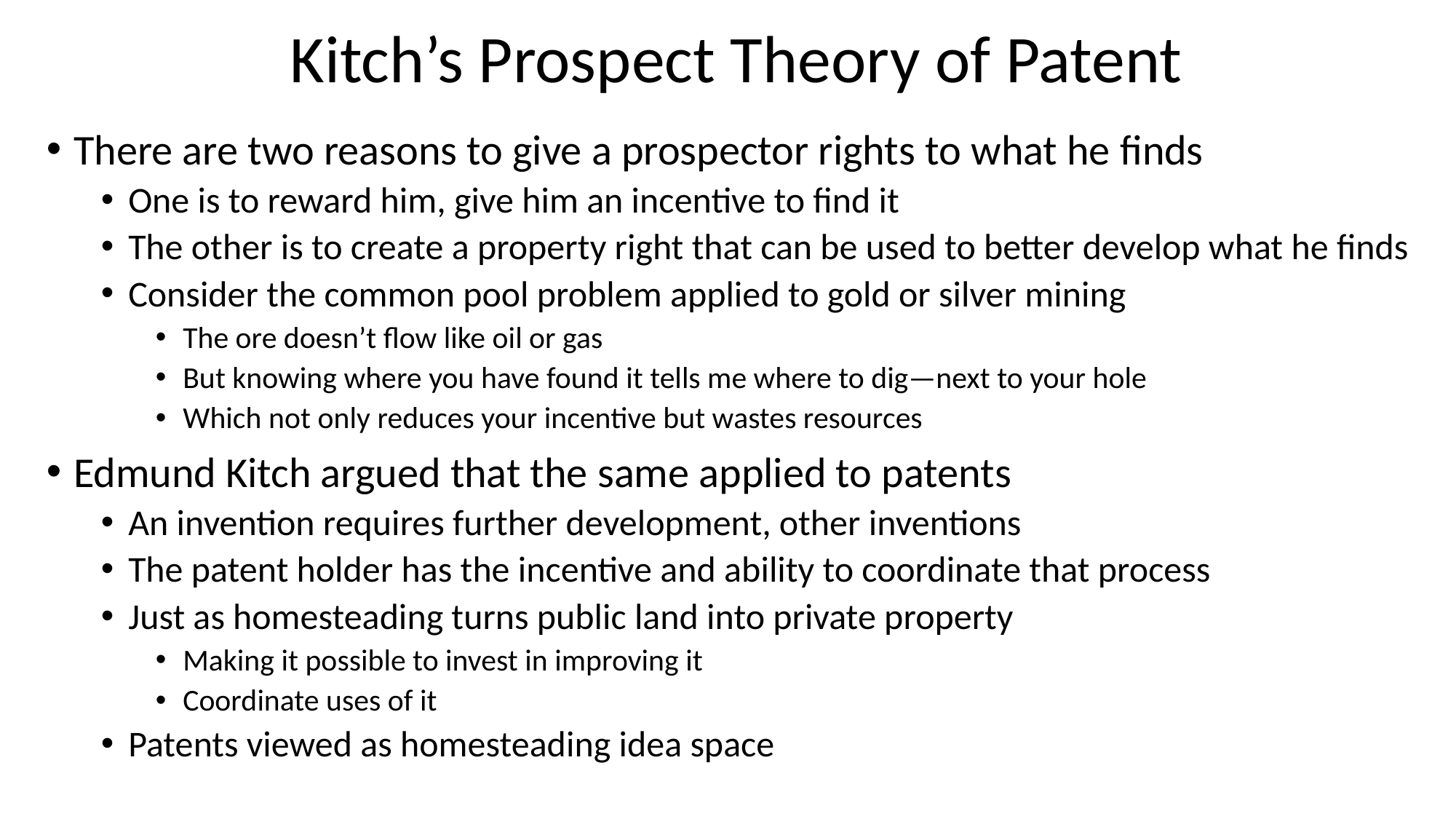

# Kitch’s Prospect Theory of Patent
There are two reasons to give a prospector rights to what he finds
One is to reward him, give him an incentive to find it
The other is to create a property right that can be used to better develop what he finds
Consider the common pool problem applied to gold or silver mining
The ore doesn’t flow like oil or gas
But knowing where you have found it tells me where to dig—next to your hole
Which not only reduces your incentive but wastes resources
Edmund Kitch argued that the same applied to patents
An invention requires further development, other inventions
The patent holder has the incentive and ability to coordinate that process
Just as homesteading turns public land into private property
Making it possible to invest in improving it
Coordinate uses of it
Patents viewed as homesteading idea space